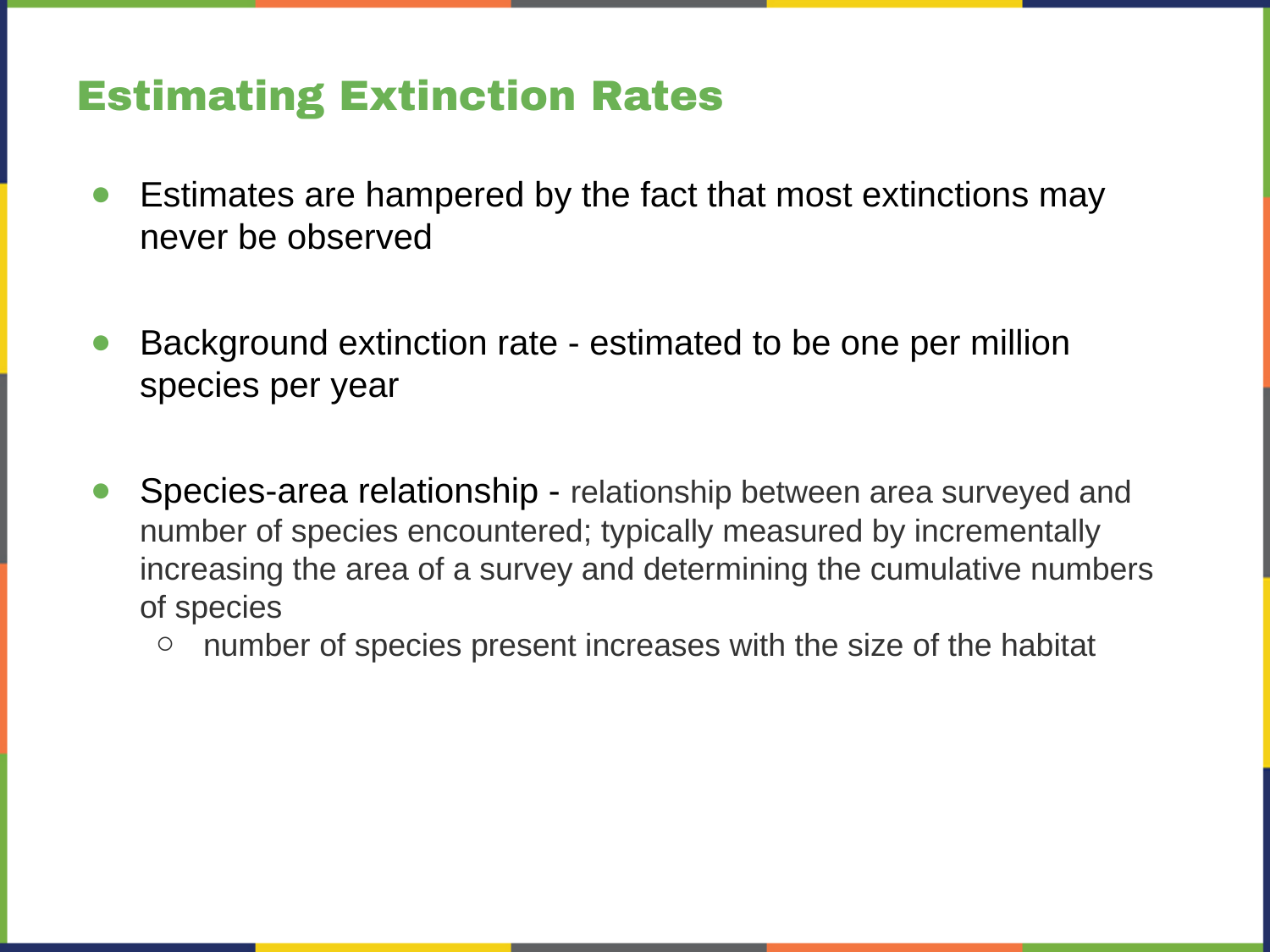

# Estimating Extinction Rates
Estimates are hampered by the fact that most extinctions may never be observed

Background extinction rate - estimated to be one per million species per year

Species-area relationship - relationship between area surveyed and number of species encountered; typically measured by incrementally increasing the area of a survey and determining the cumulative numbers of species
number of species present increases with the size of the habitat